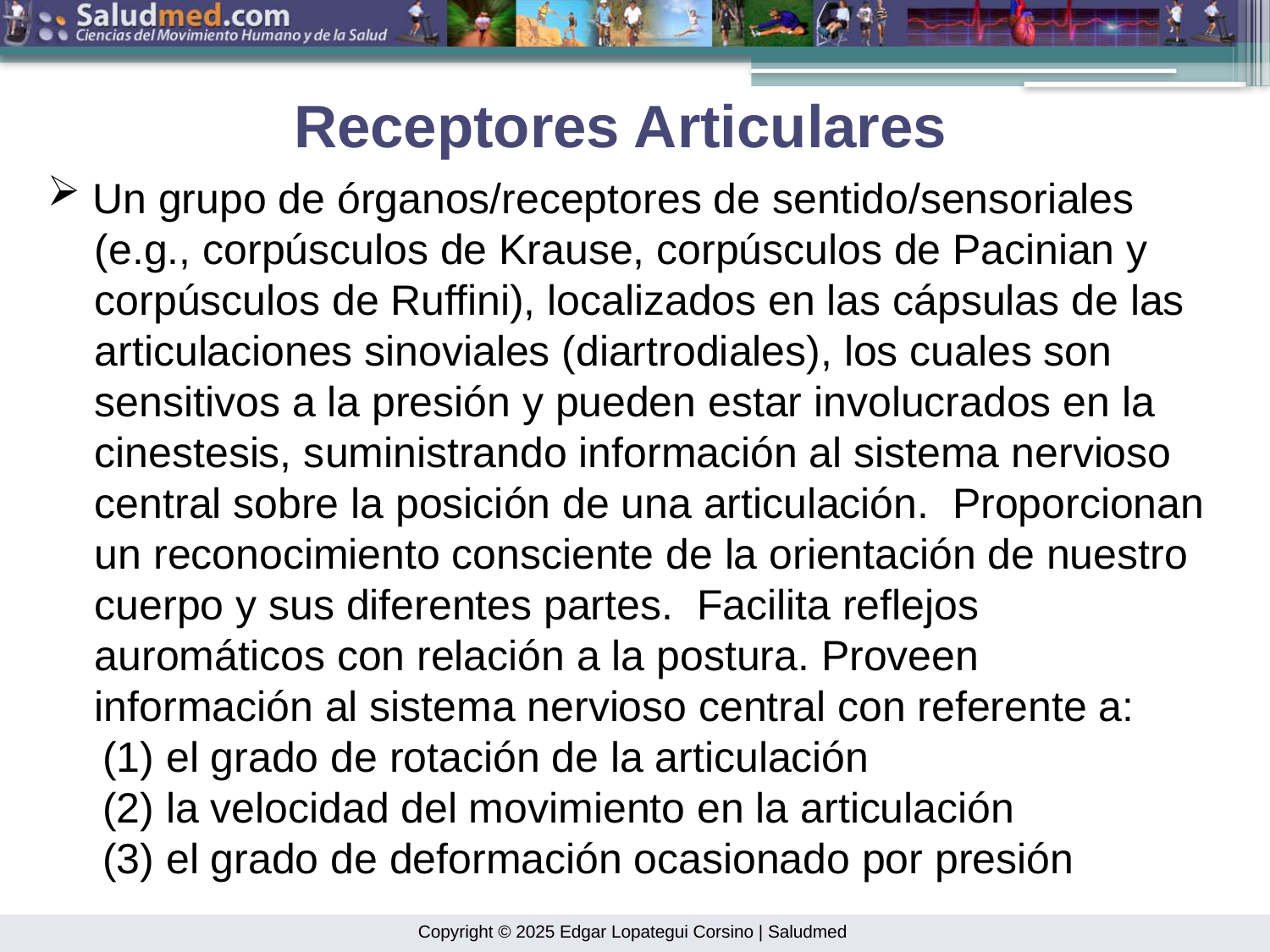

Receptores Articulares
 Un grupo de órganos/receptores de sentido/sensoriales
    (e.g., corpúsculos de Krause, corpúsculos de Pacinian y
    corpúsculos de Ruffini), localizados en las cápsulas de las
    articulaciones sinoviales (diartrodiales), los cuales son
    sensitivos a la presión y pueden estar involucrados en la
    cinestesis, suministrando información al sistema nervioso
    central sobre la posición de una articulación.  Proporcionan
    un reconocimiento consciente de la orientación de nuestro
    cuerpo y sus diferentes partes.  Facilita reflejos
    auromáticos con relación a la postura. Proveen
    información al sistema nervioso central con referente a:
  (1) el grado de rotación de la articulación
  (2) la velocidad del movimiento en la articulación
  (3) el grado de deformación ocasionado por presión